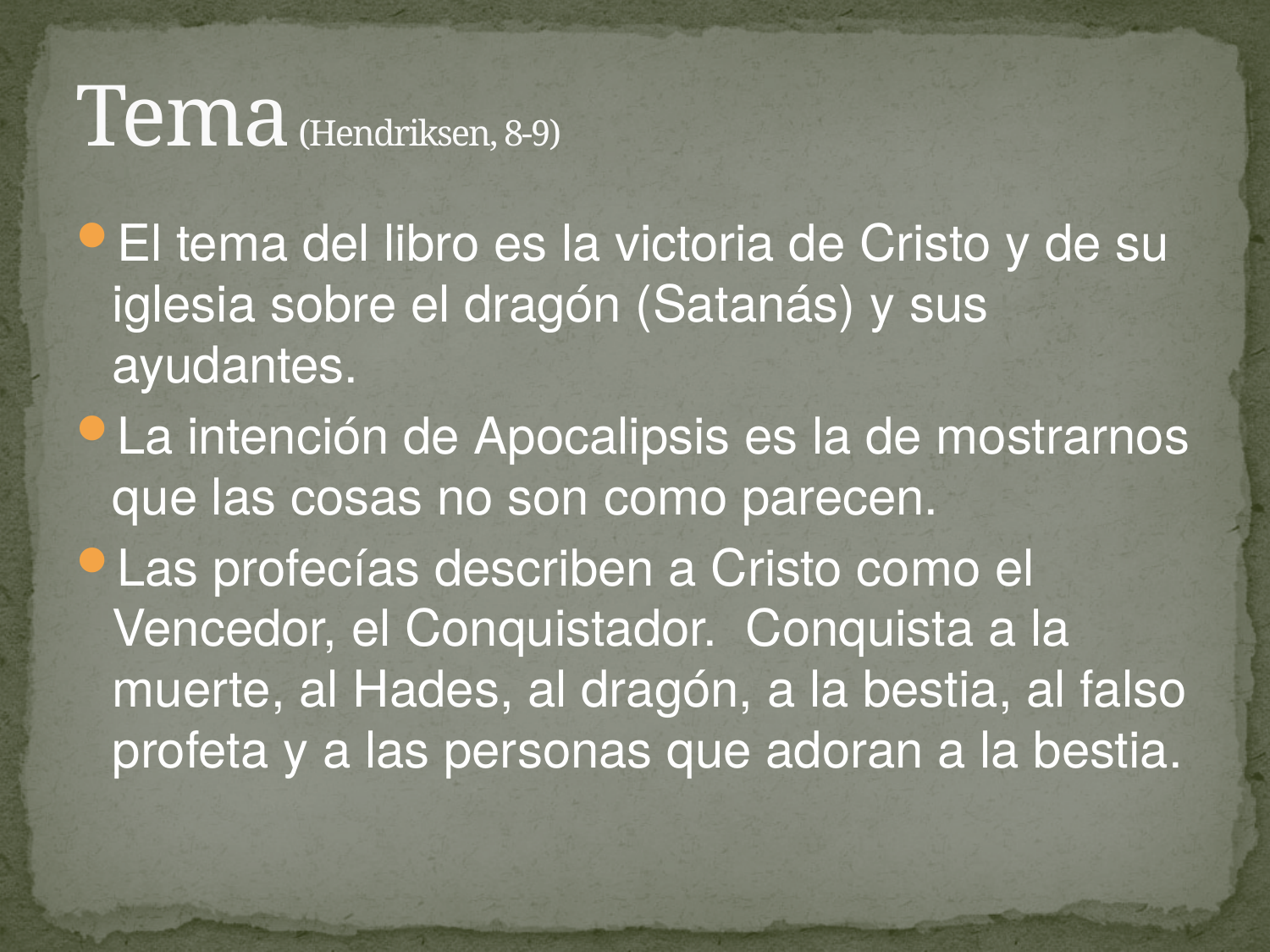

# Tema (Hendriksen, 8-9)
El tema del libro es la victoria de Cristo y de su iglesia sobre el dragón (Satanás) y sus ayudantes.
La intención de Apocalipsis es la de mostrarnos que las cosas no son como parecen.
Las profecías describen a Cristo como el Vencedor, el Conquistador.  Conquista a la muerte, al Hades, al dragón, a la bestia, al falso profeta y a las personas que adoran a la bestia.